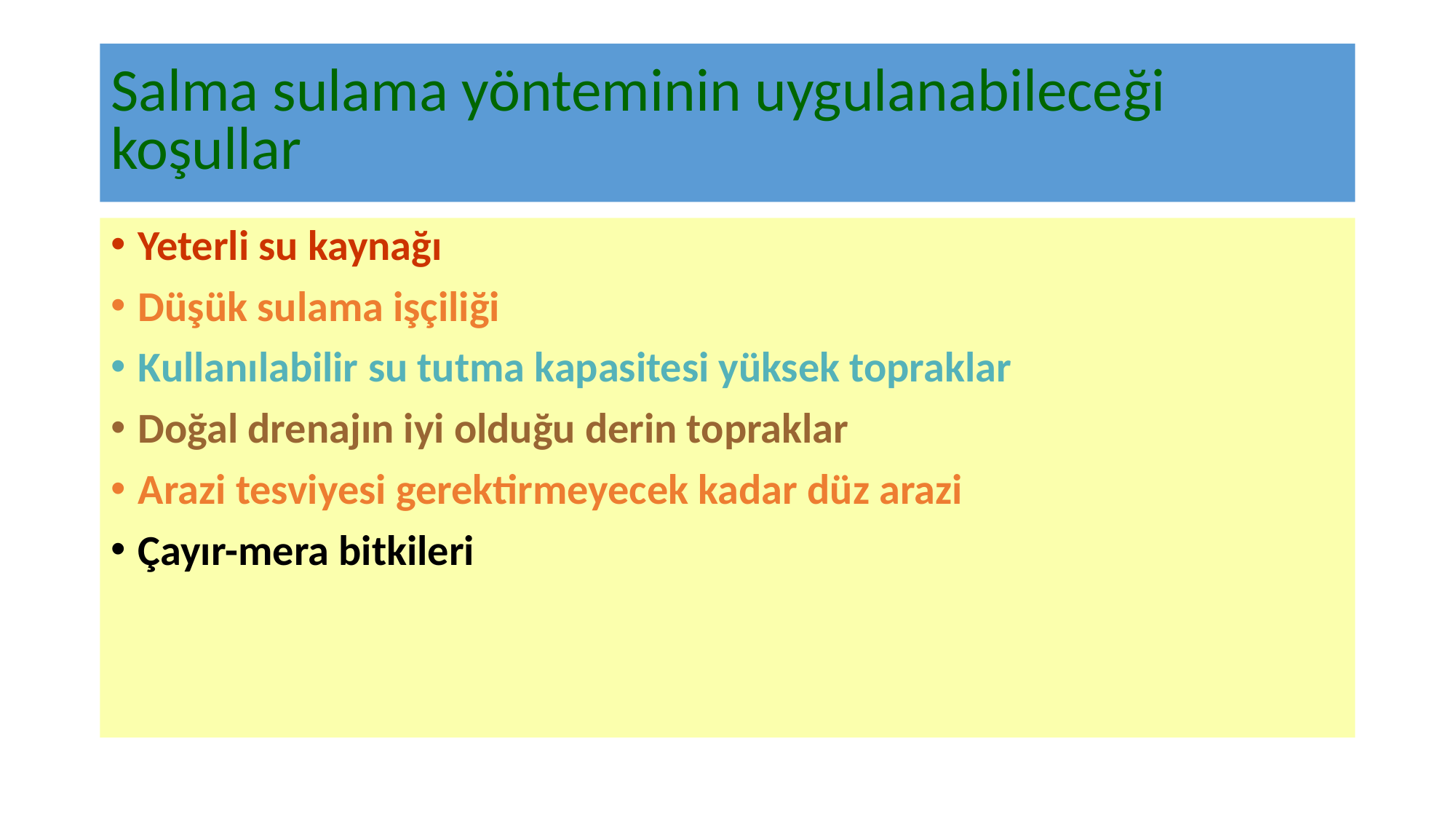

# Salma sulama yönteminin uygulanabileceği koşullar
Yeterli su kaynağı
Düşük sulama işçiliği
Kullanılabilir su tutma kapasitesi yüksek topraklar
Doğal drenajın iyi olduğu derin topraklar
Arazi tesviyesi gerektirmeyecek kadar düz arazi
Çayır-mera bitkileri